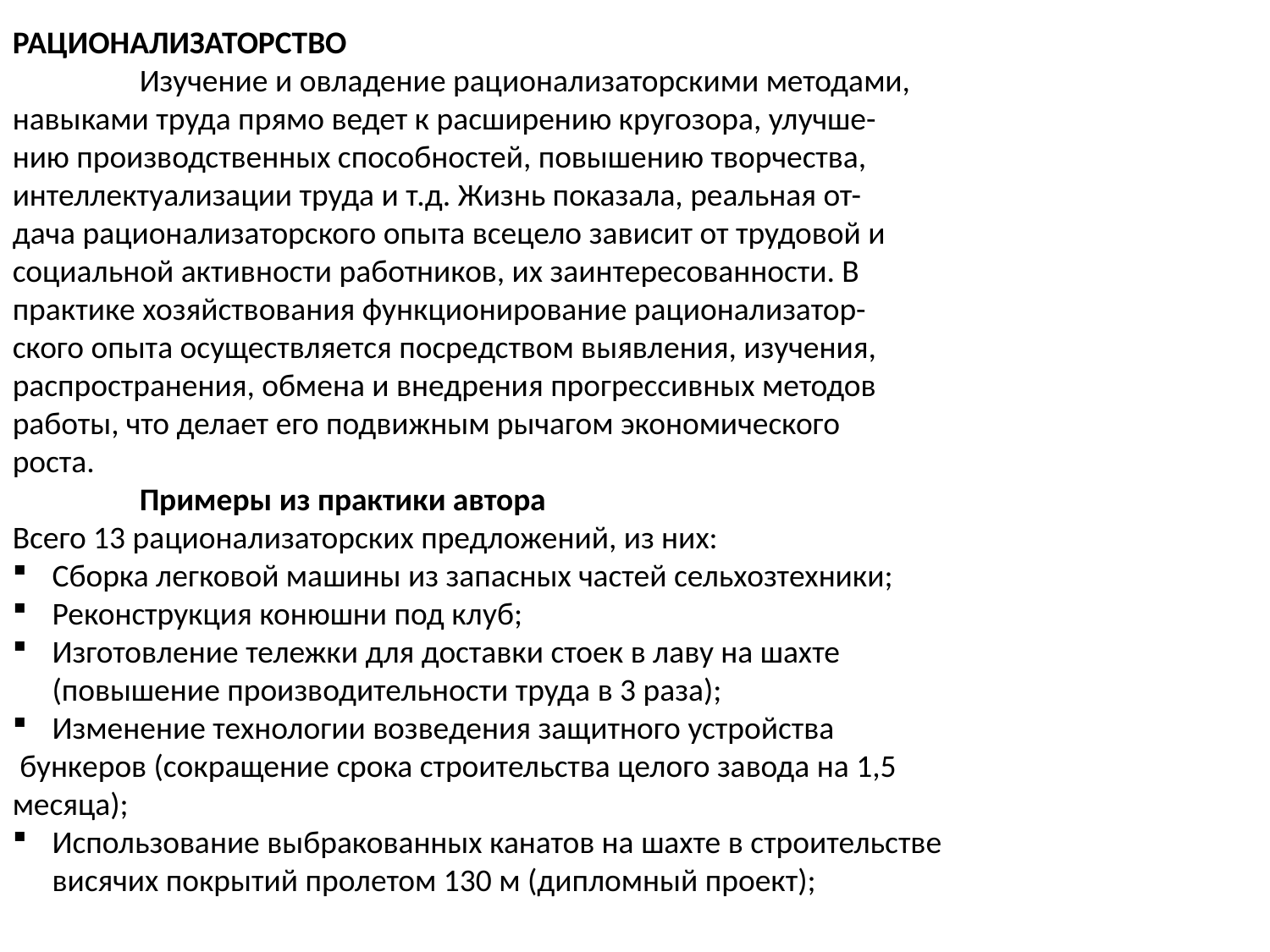

РАЦИОНАЛИЗАТОРСТВО
	Изучение и овладение рационализаторскими методами,
навыками труда прямо ведет к расширению кругозора, улучше-
нию производственных способностей, повышению творчества,
интеллектуализации труда и т.д. Жизнь показала, реальная от-
дача рационализаторского опыта всецело зависит от трудовой и
социальной активности работников, их заинтересованности. В
практике хозяйствования функционирование рационализатор-
ского опыта осуществляется посредством выявления, изучения,
распространения, обмена и внедрения прогрессивных методов
работы, что делает его подвижным рычагом экономического
роста.
	Примеры из практики автора
Всего 13 рационализаторских предложений, из них:
Сборка легковой машины из запасных частей сельхозтехники;
Реконструкция конюшни под клуб;
Изготовление тележки для доставки стоек в лаву на шахте (повышение производительности труда в 3 раза);
Изменение технологии возведения защитного устройства
 бункеров (сокращение срока строительства целого завода на 1,5 месяца);
Использование выбракованных канатов на шахте в строительстве висячих покрытий пролетом 130 м (дипломный проект);